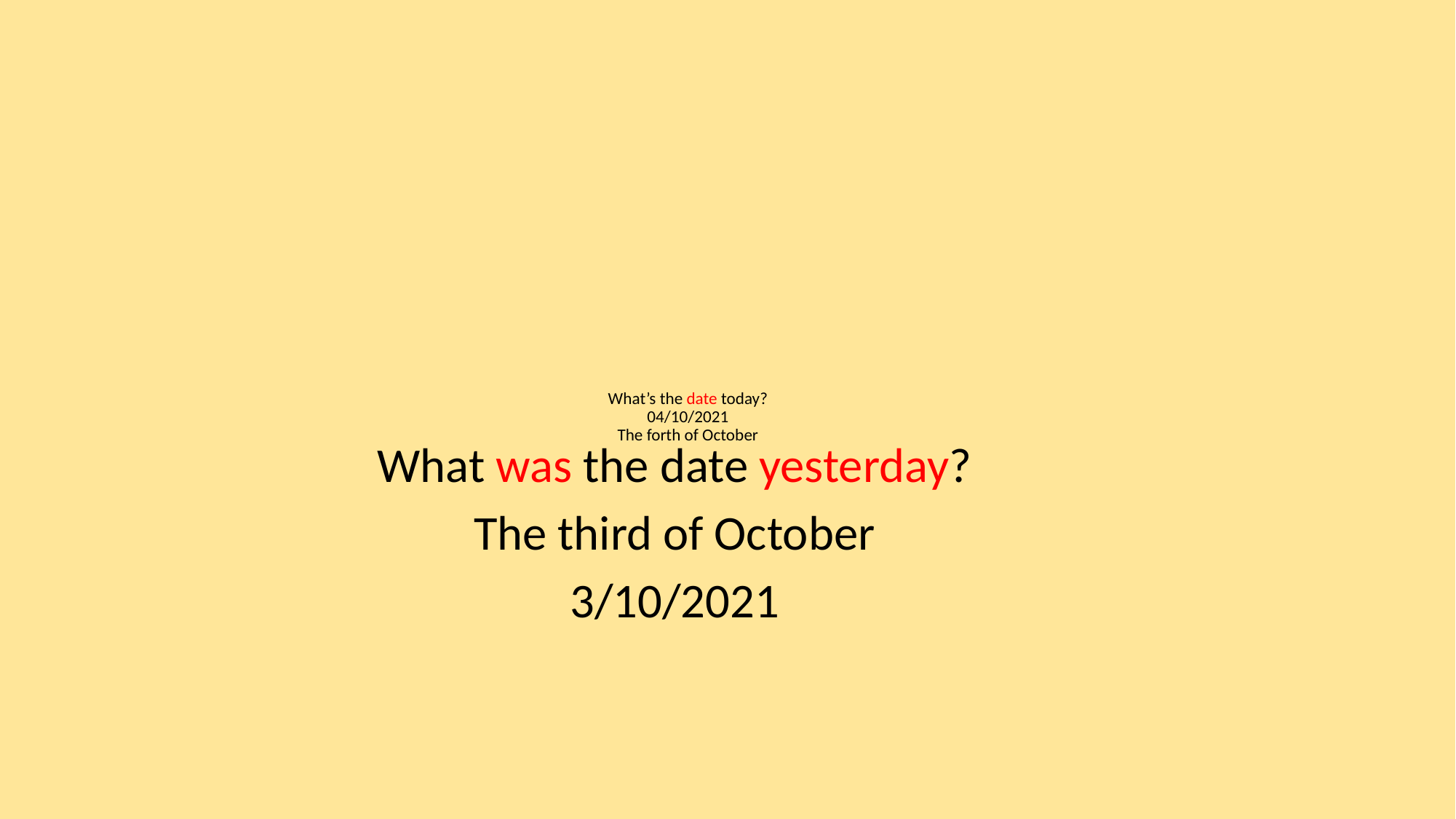

# What’s the date today? 04/10/2021 The forth of October
What was the date yesterday?
The third of October
3/10/2021